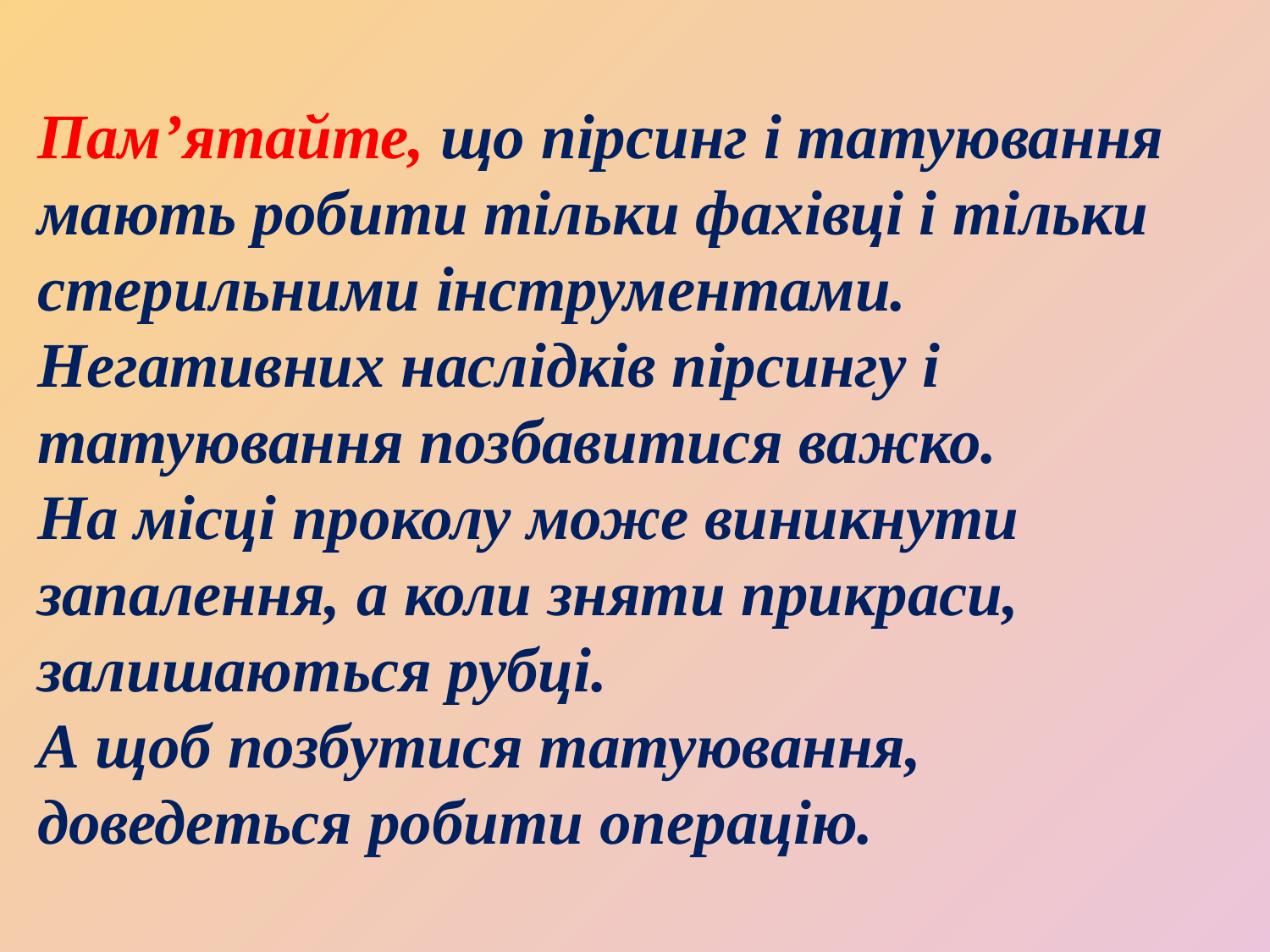

Пам’ятайте, що пірсинг і татуювання мають робити тільки фахівці і тільки стерильними інструментами. Негативних наслідків пірсингу і татуювання позбавитися важко.
На місці проколу може виникнути запалення, а коли зняти прикраси, залишаються рубці.
А щоб позбутися татуювання, доведеться робити операцію.